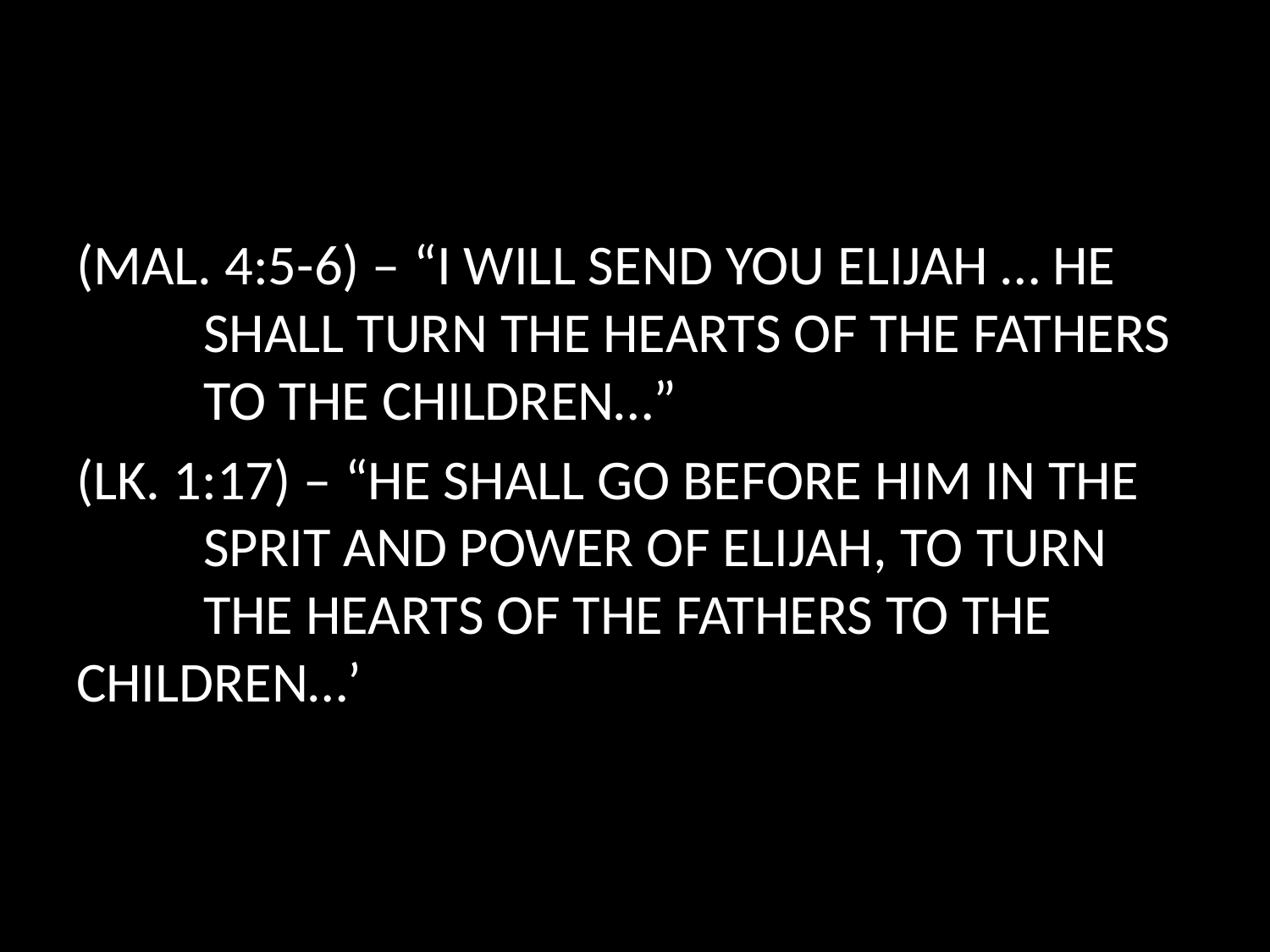

#
(MAL. 4:5-6) – “I WILL SEND YOU ELIJAH … HE 	SHALL TURN THE HEARTS OF THE FATHERS 	TO THE CHILDREN…”
(LK. 1:17) – “HE SHALL GO BEFORE HIM IN THE 	SPRIT AND POWER OF ELIJAH, TO TURN 	THE HEARTS OF THE FATHERS TO THE 	CHILDREN…’